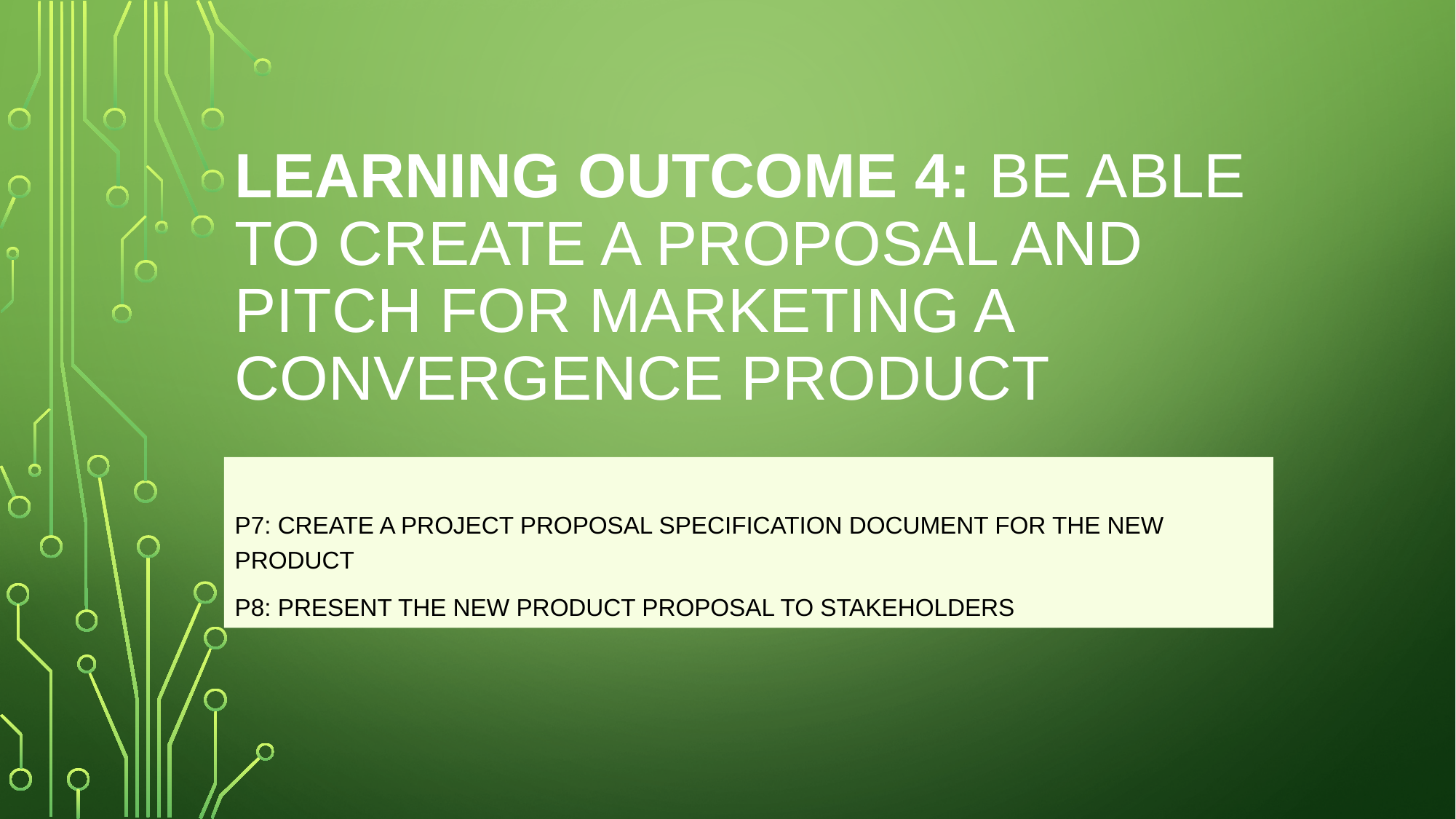

# Learning Outcome 4: Be able to create a proposal and pitch for marketing a convergence product

P7: Create a project proposal specification document for the new product
P8: Present the new product proposal to stakeholders